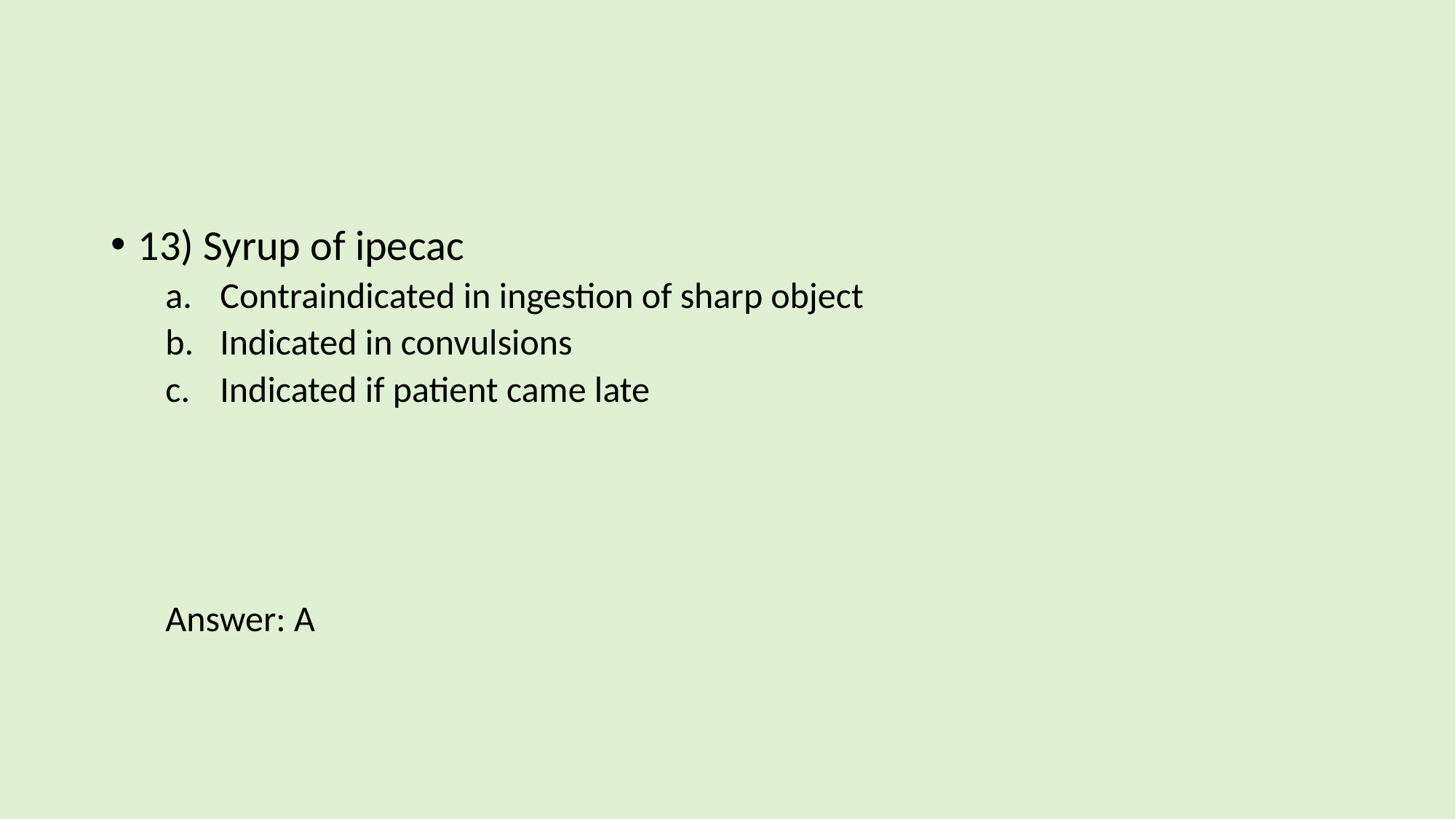

#
13) Syrup of ipecac
Contraindicated in ingestion of sharp object
Indicated in convulsions
Indicated if patient came late

Answer: A